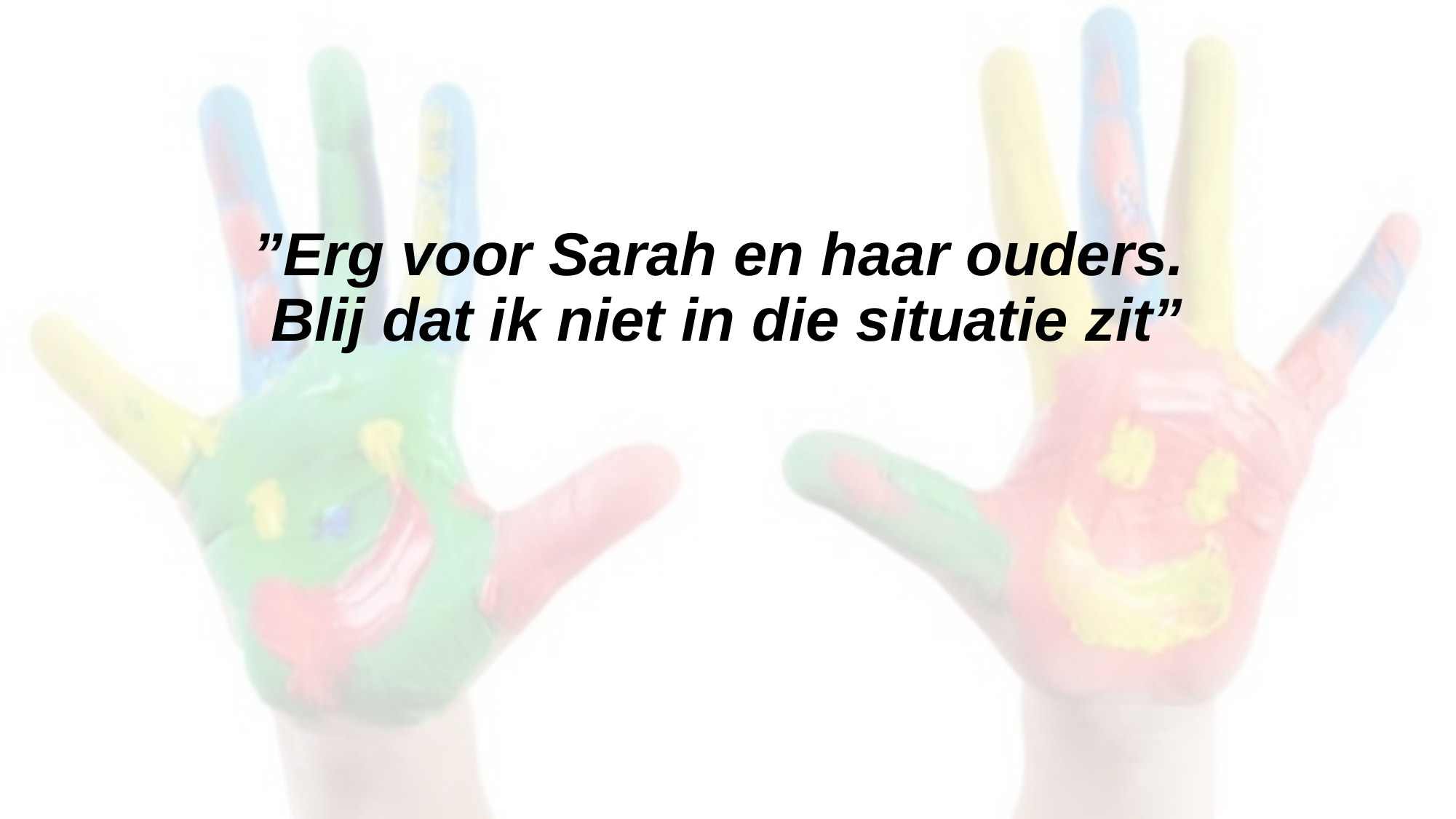

#
”Erg voor Sarah en haar ouders.
Blij dat ik niet in die situatie zit”